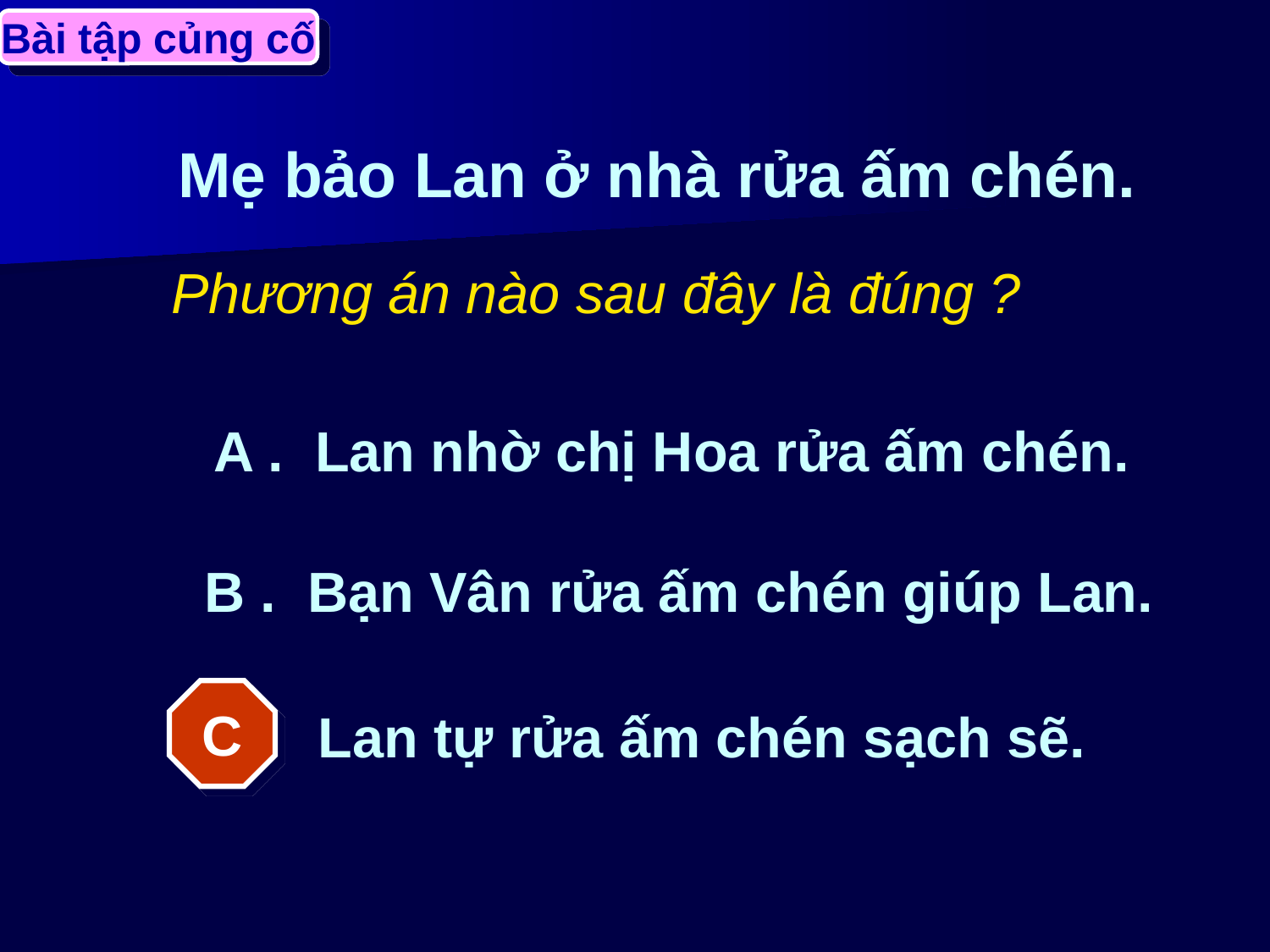

Bài tập củng cố
# Mẹ bảo Lan ở nhà rửa ấm chén.
Phương án nào sau đây là đúng ?
A .  Lan nhờ chị Hoa rửa ấm chén.
B .  Bạn Vân rửa ấm chén giúp Lan.
C .  Lan tự rửa ấm chén sạch sẽ.
C